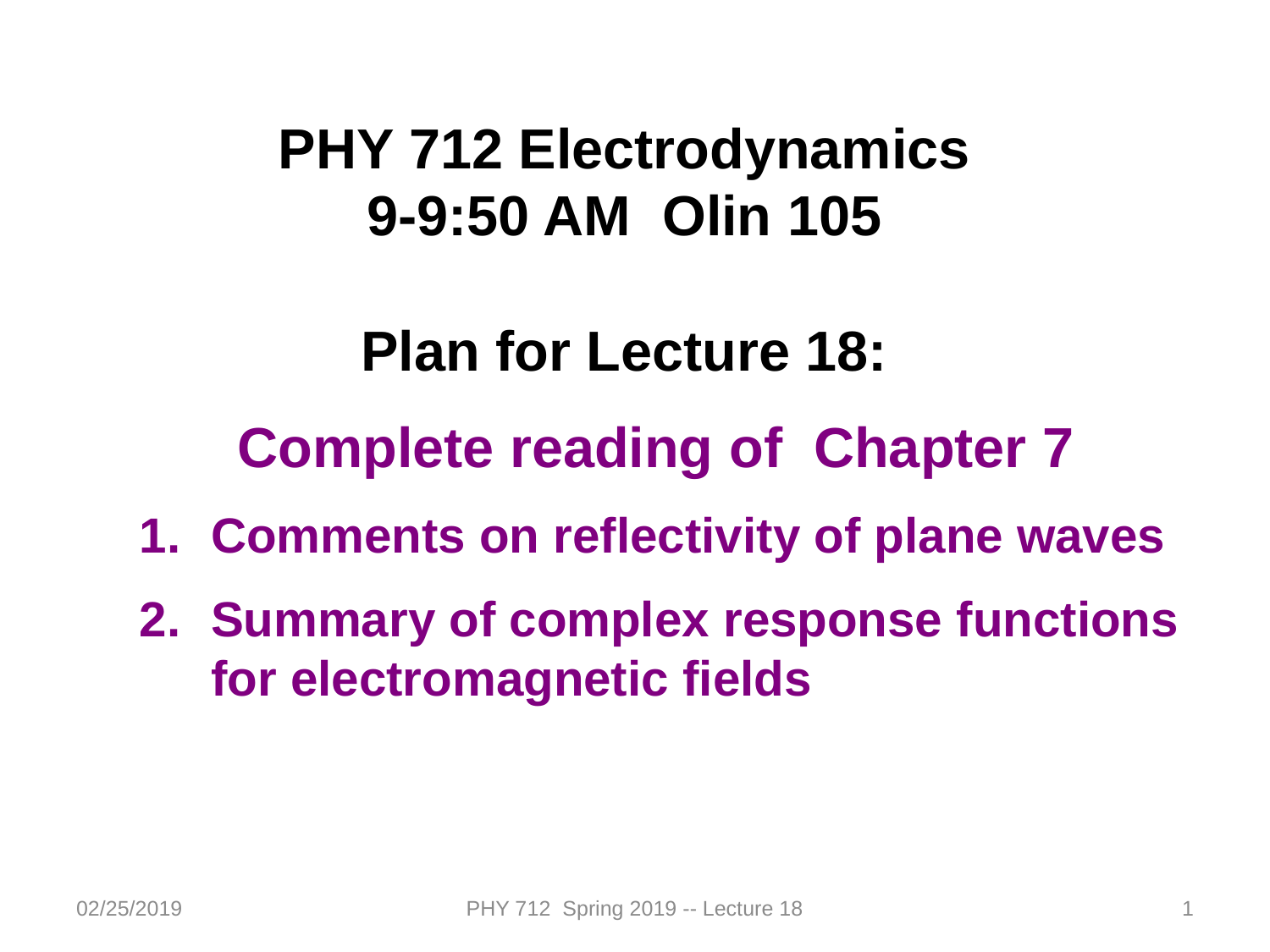

PHY 712 Electrodynamics
9-9:50 AM  Olin 105

Plan for Lecture 18:
Complete reading of  Chapter 7
Comments on reflectivity of plane waves
Summary of complex response functions for electromagnetic fields
02/25/2019
PHY 712  Spring 2019 -- Lecture 18
1